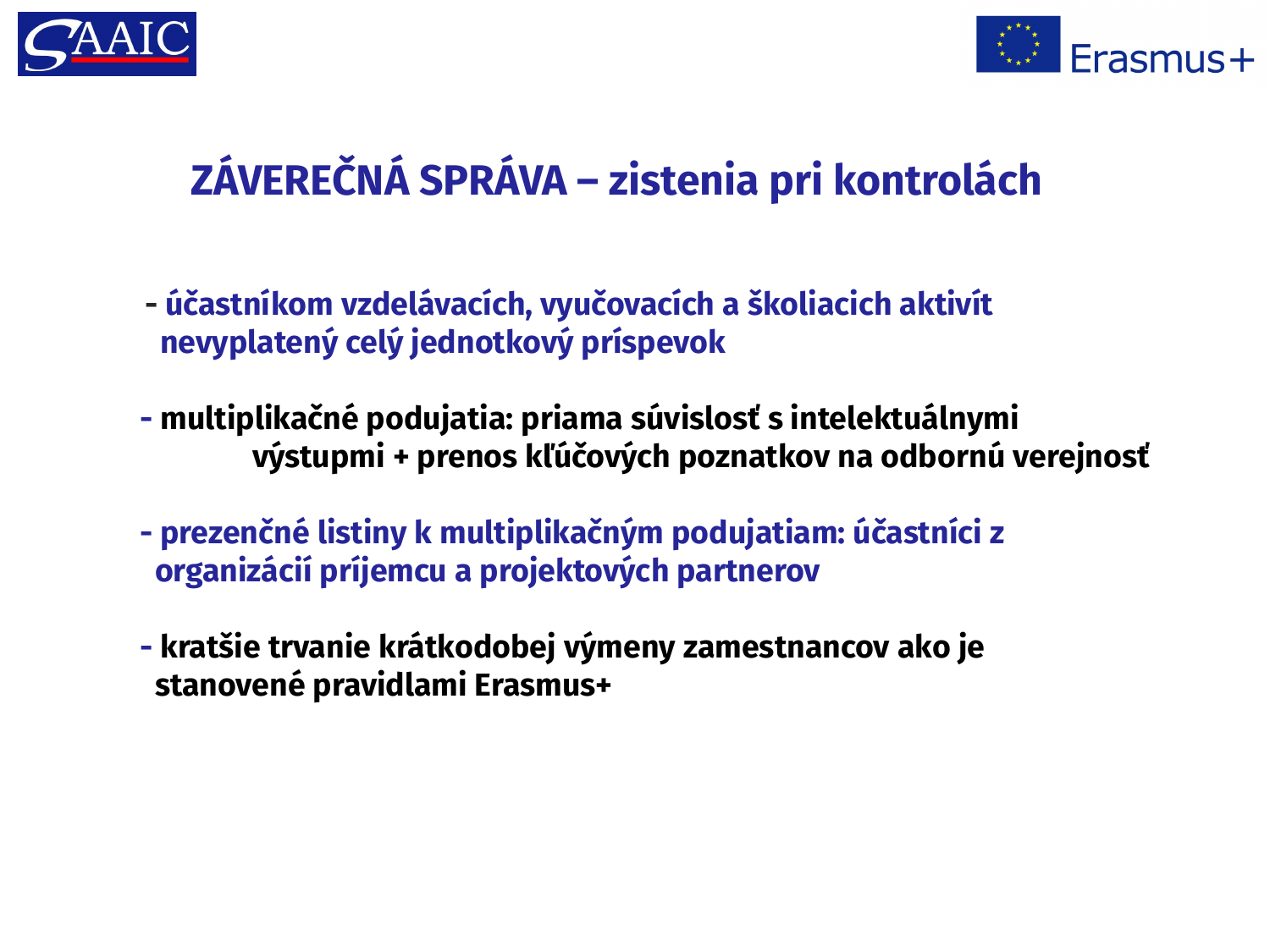

# ZÁVEREČNÁ SPRÁVA – zistenia pri kontrolách

      - účastníkom vzdelávacích, vyučovacích a školiacich aktivít
        nevyplatený celý jednotkový príspevok

       - multiplikačné podujatia: priama súvislosť s intelektuálnymi                             výstupmi + prenos kľúčových poznatkov na odbornú verejnosť

       - prezenčné listiny k multiplikačným podujatiam: účastníci z
         organizácií príjemcu a projektových partnerov

       - kratšie trvanie krátkodobej výmeny zamestnancov ako je
         stanovené pravidlami Erasmus+